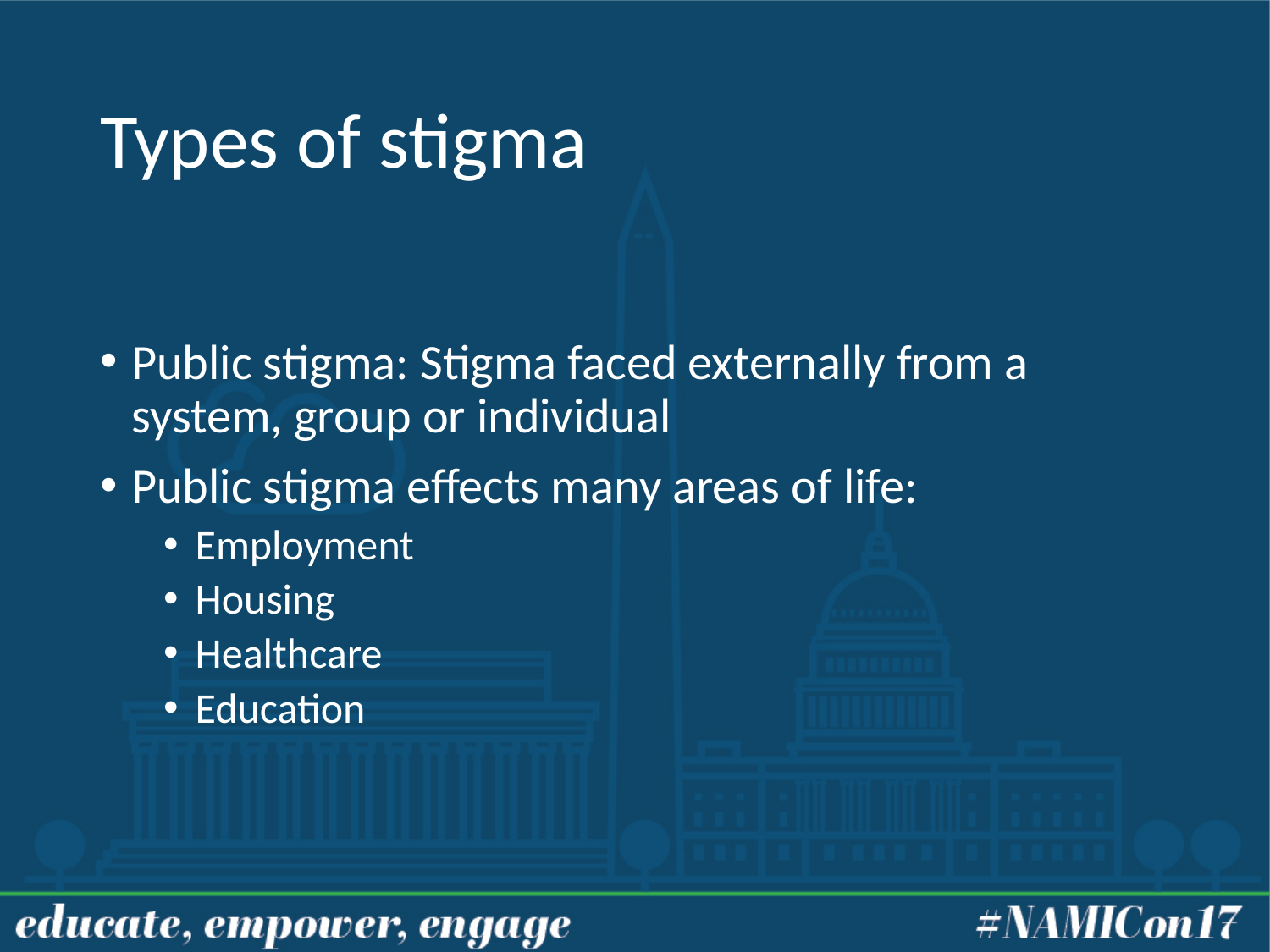

# Types of stigma

Public stigma: Stigma faced externally from a system, group or individual
Public stigma effects many areas of life:
Employment
Housing
Healthcare
Education